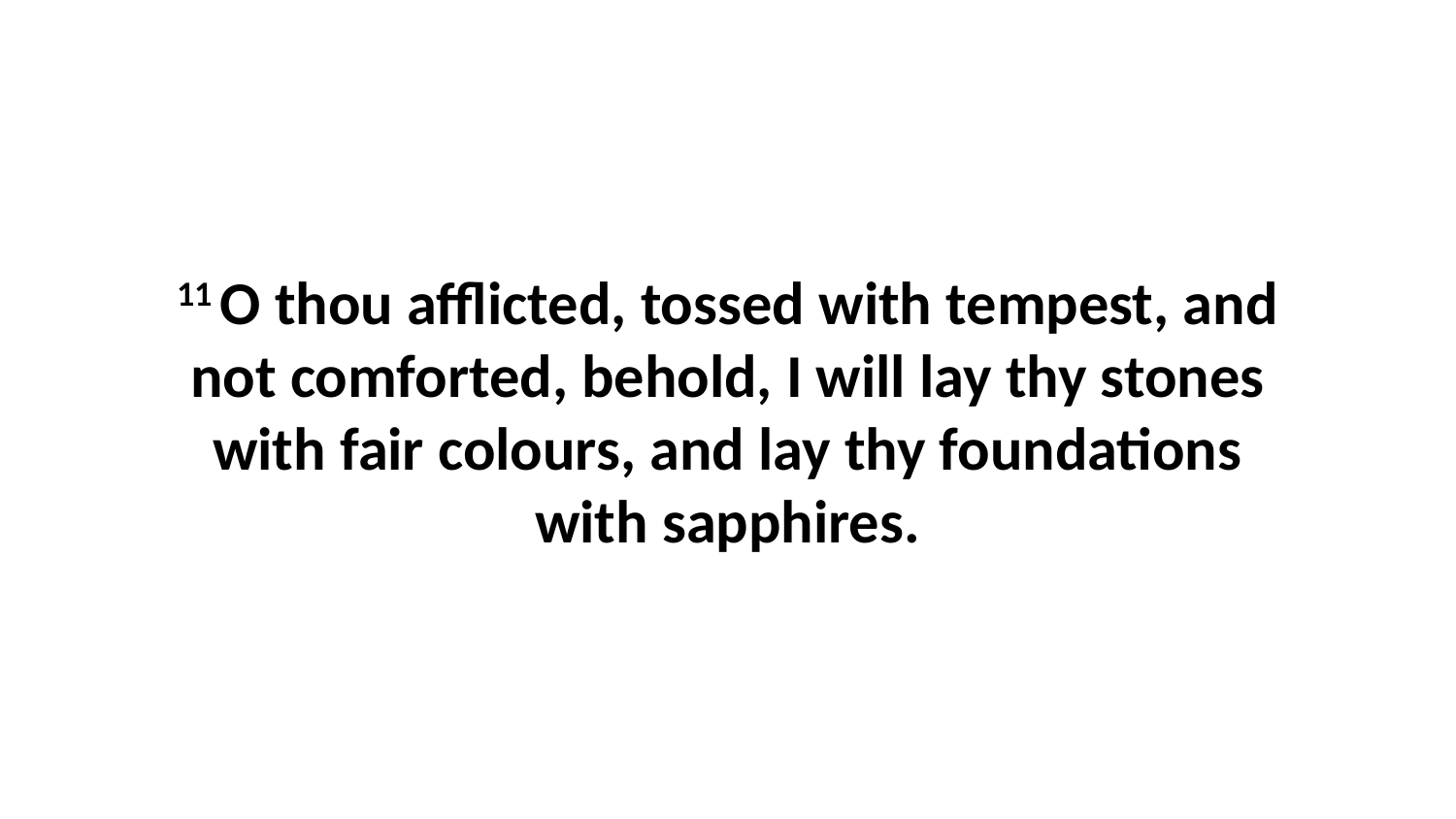

11 O thou afflicted, tossed with tempest, and not comforted, behold, I will lay thy stones with fair colours, and lay thy foundations with sapphires.